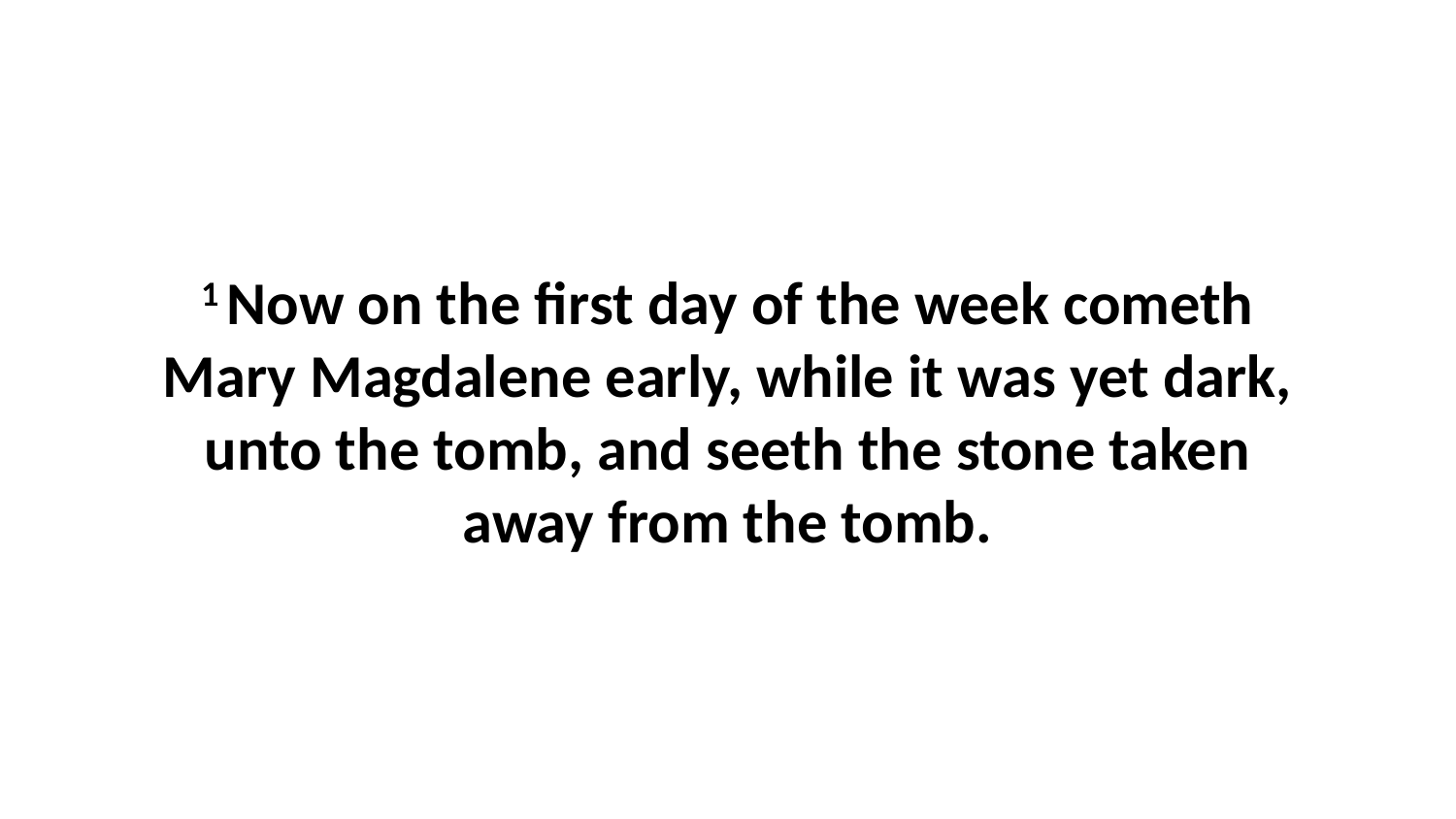

1 Now on the first day of the week cometh Mary Magdalene early, while it was yet dark, unto the tomb, and seeth the stone taken away from the tomb.